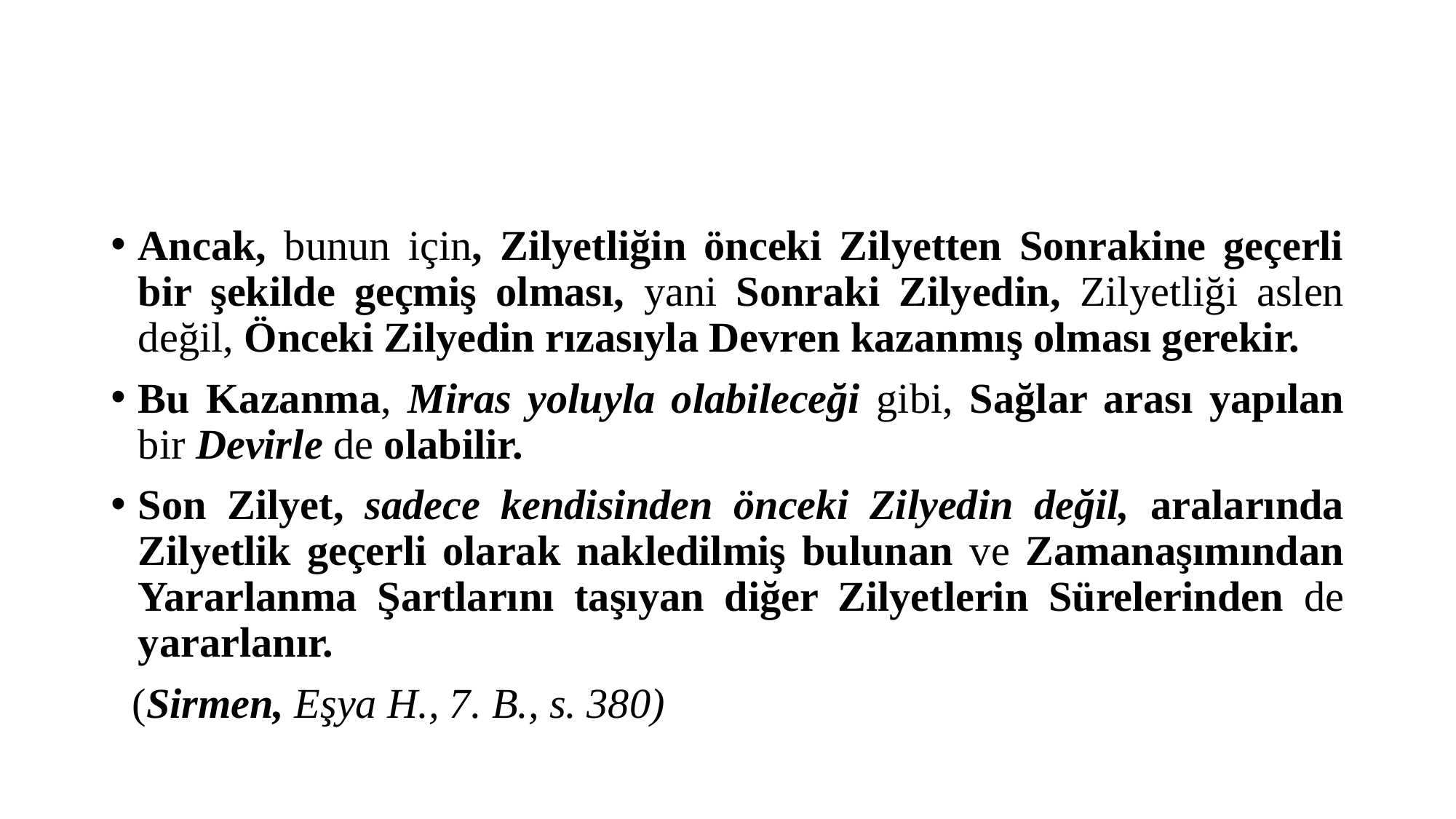

#
Ancak, bunun için, Zilyetliğin önceki Zilyetten Sonrakine geçerli bir şekilde geçmiş olması, yani Sonraki Zilyedin, Zilyetliği aslen değil, Önceki Zilyedin rızasıyla Devren kazanmış olması gerekir.
Bu Kazanma, Miras yoluyla olabileceği gibi, Sağlar arası yapılan bir Devirle de olabilir.
Son Zilyet, sadece kendisinden önceki Zilyedin değil, aralarında Zilyetlik geçerli olarak nakledilmiş bulunan ve Zamanaşımından Yararlanma Şartlarını taşıyan diğer Zilyetlerin Sürelerinden de yararlanır.
  (Sirmen, Eşya H., 7. B., s. 380)